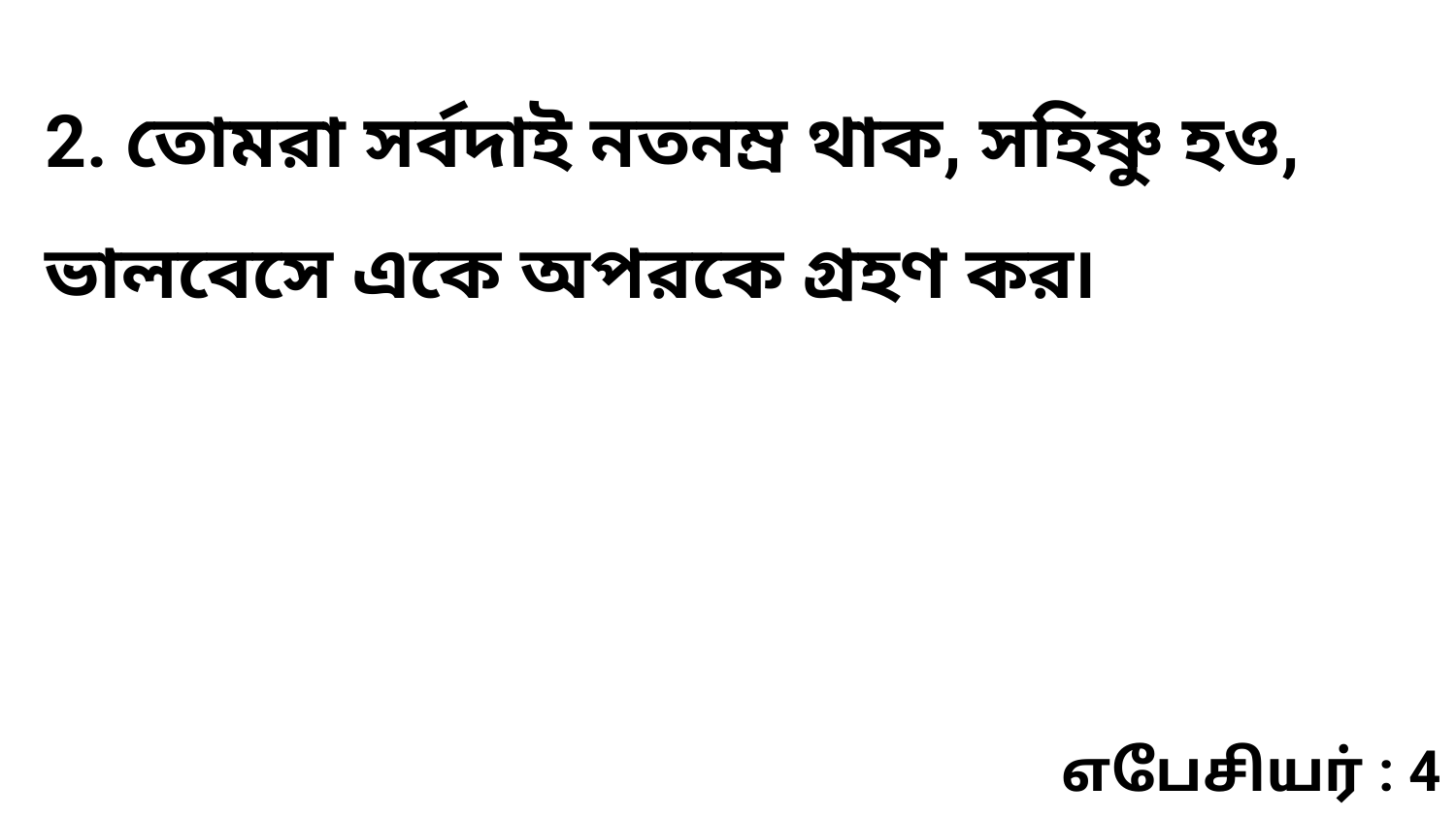

2. তোমরা সর্বদাই নতনম্র থাক, সহিষ্ণু হও, ভালবেসে একে অপরকে গ্রহণ কর৷
எபேசியர் : 4